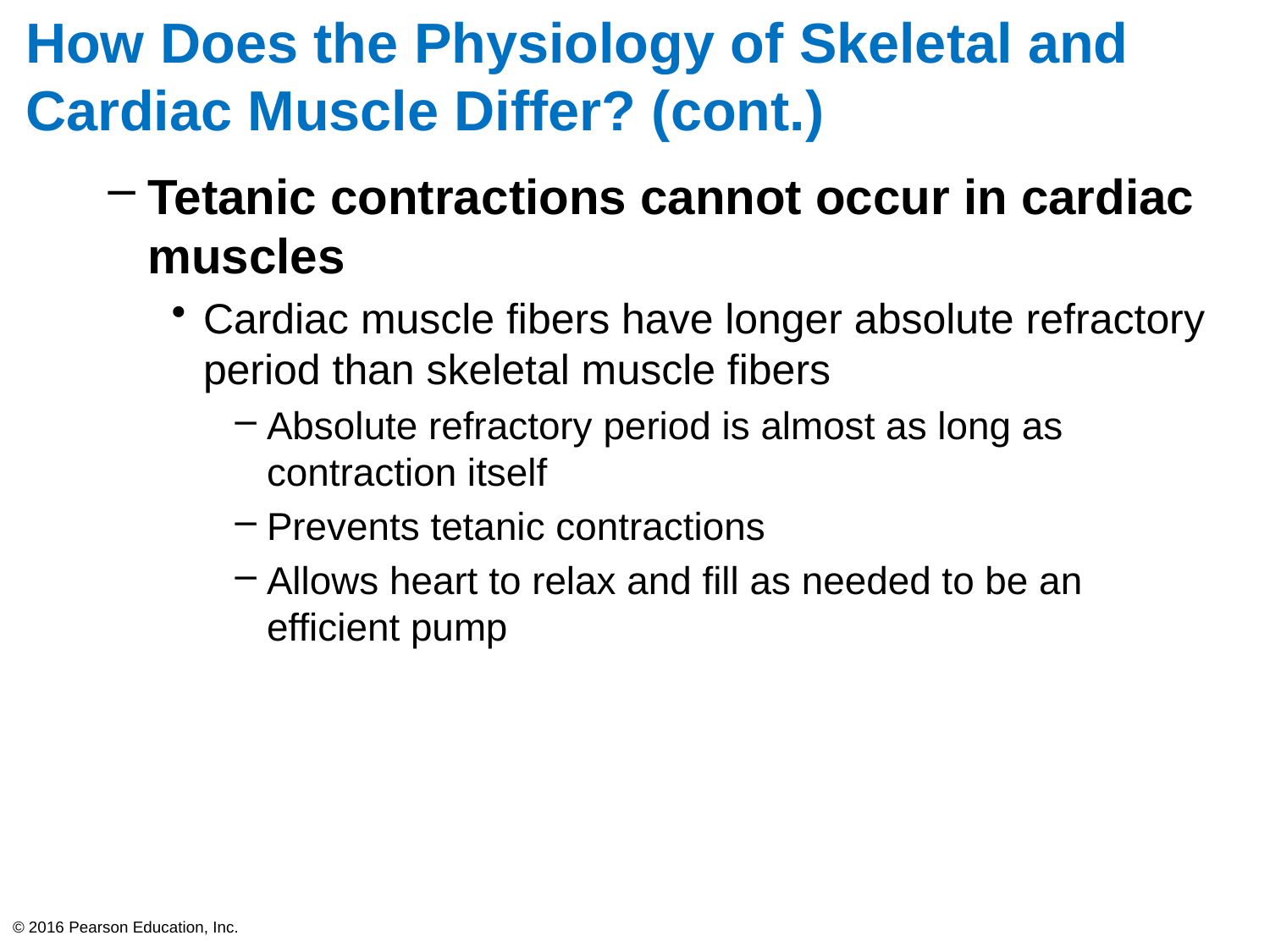

# How Does the Physiology of Skeletal and Cardiac Muscle Differ? (cont.)
Tetanic contractions cannot occur in cardiac muscles
Cardiac muscle fibers have longer absolute refractory period than skeletal muscle fibers
Absolute refractory period is almost as long as contraction itself
Prevents tetanic contractions
Allows heart to relax and fill as needed to be an efficient pump
© 2016 Pearson Education, Inc.